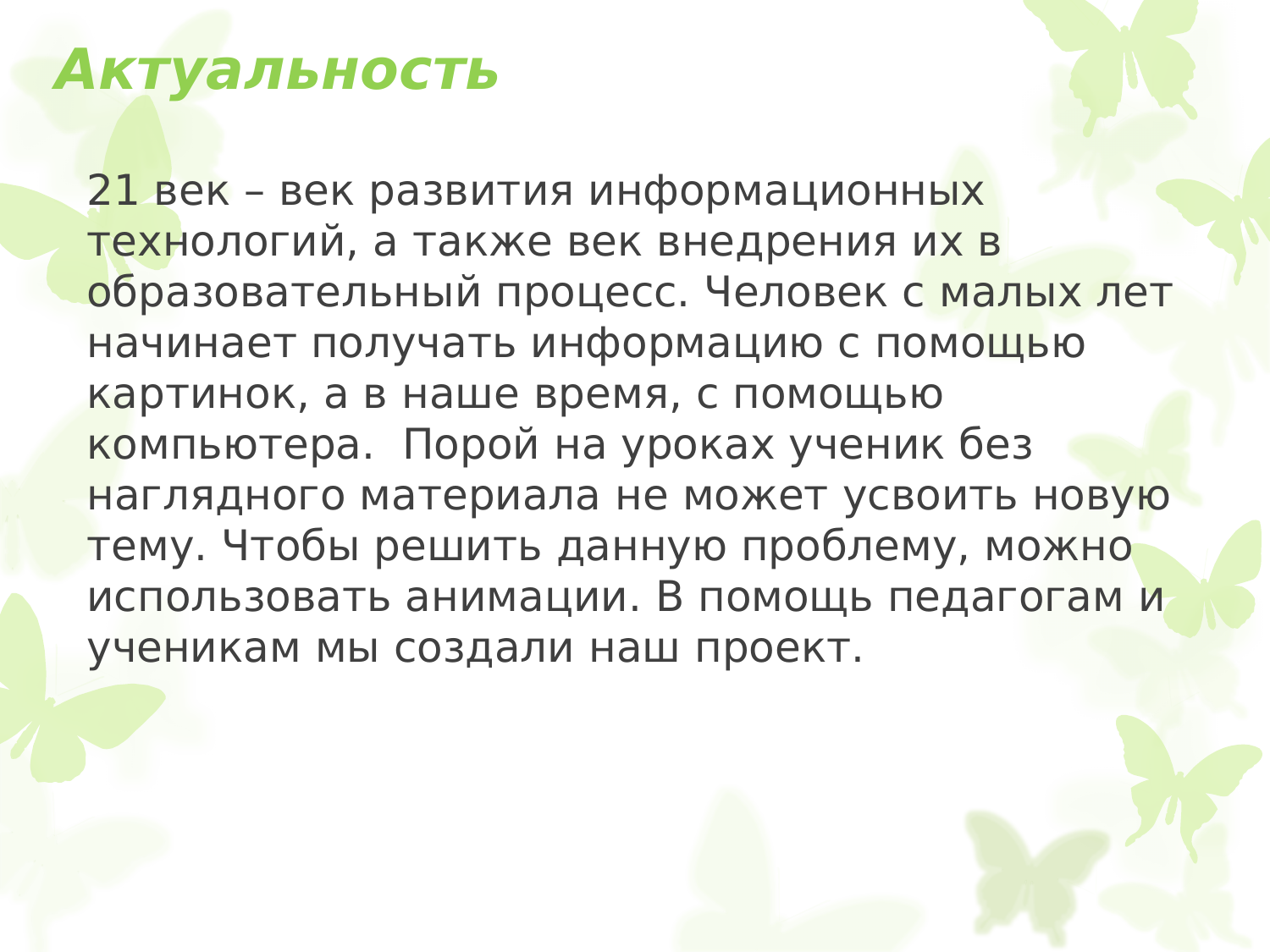

# Актуальность
21 век – век развития информационных технологий, а также век внедрения их в образовательный процесс. Человек с малых лет начинает получать информацию с помощью картинок, а в наше время, с помощью компьютера.  Порой на уроках ученик без наглядного материала не может усвоить новую тему. Чтобы решить данную проблему, можно использовать анимации. В помощь педагогам и ученикам мы создали наш проект.